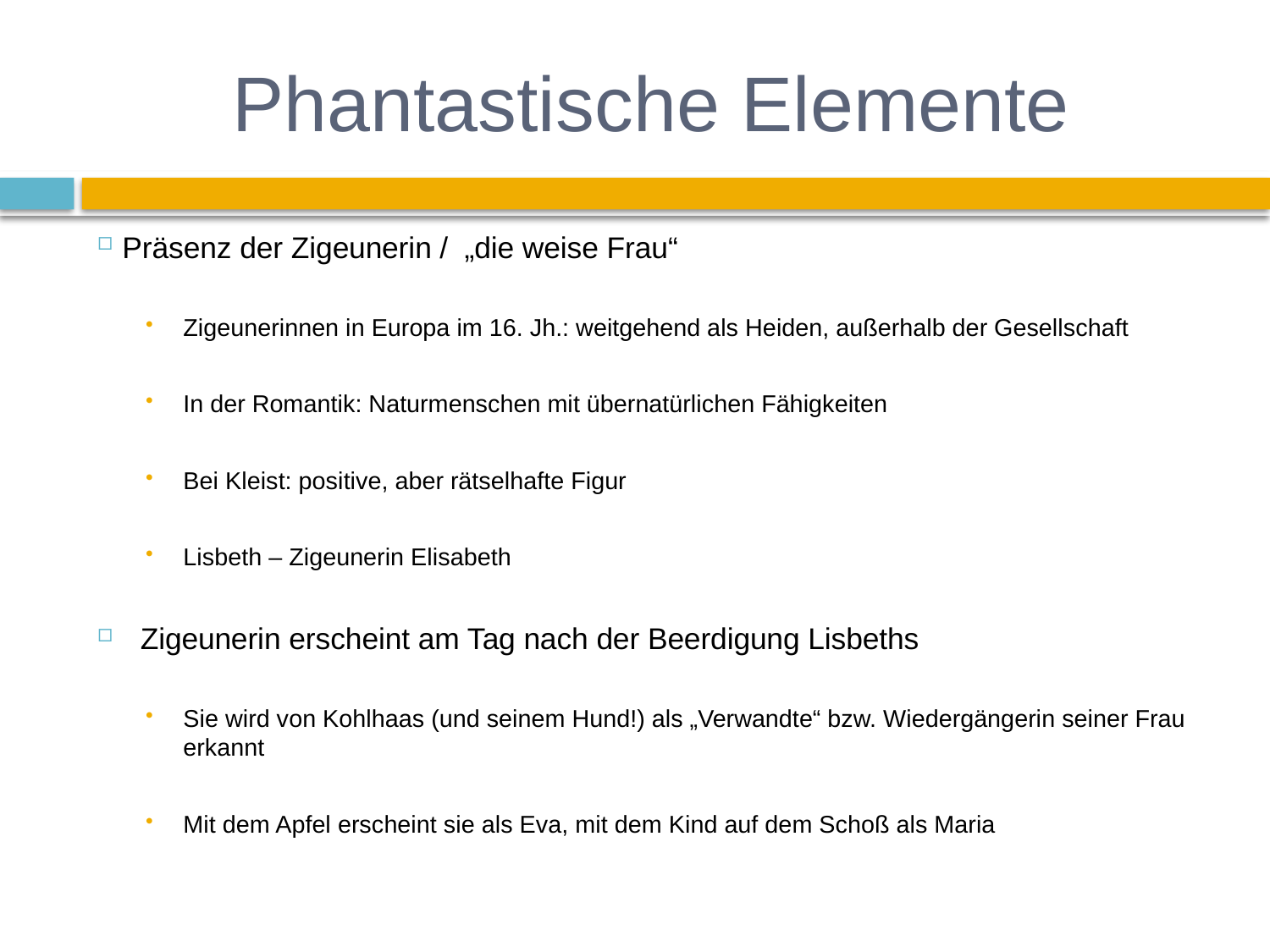

# Phantastische Elemente
  Präsenz der Zigeunerin /  „die weise Frau“

Zigeunerinnen in Europa im 16. Jh.: weitgehend als Heiden, außerhalb der Gesellschaft

In der Romantik: Naturmenschen mit übernatürlichen Fähigkeiten

Bei Kleist: positive, aber rätselhafte Figur

Lisbeth – Zigeunerin Elisabeth

Zigeunerin erscheint am Tag nach der Beerdigung Lisbeths

Sie wird von Kohlhaas (und seinem Hund!) als „Verwandte“ bzw. Wiedergängerin seiner Frau erkannt

Mit dem Apfel erscheint sie als Eva, mit dem Kind auf dem Schoß als Maria